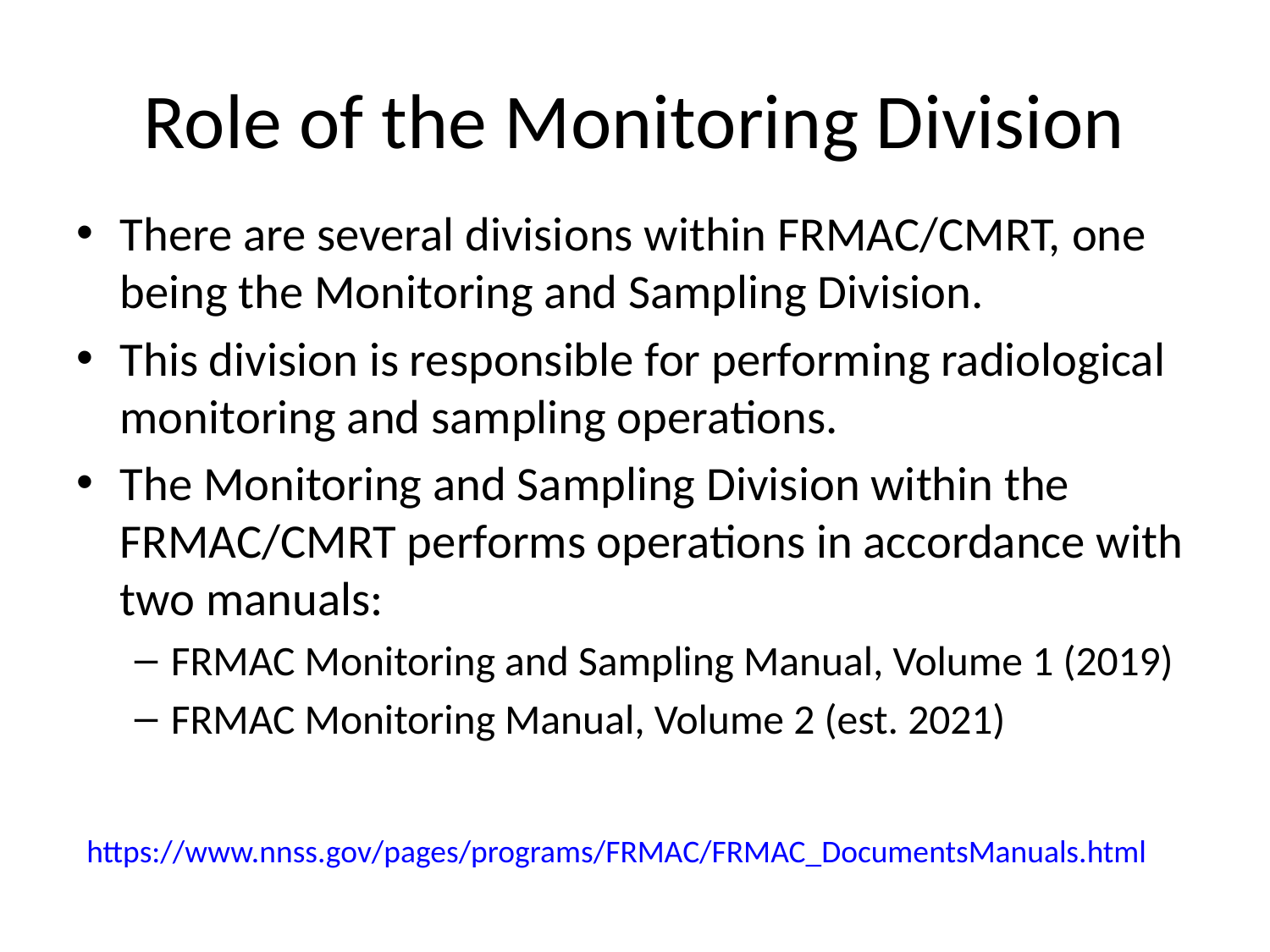

# Role of the Monitoring Division
There are several divisions within FRMAC/CMRT, one being the Monitoring and Sampling Division.
This division is responsible for performing radiological monitoring and sampling operations.
The Monitoring and Sampling Division within the FRMAC/CMRT performs operations in accordance with two manuals:
FRMAC Monitoring and Sampling Manual, Volume 1 (2019)
FRMAC Monitoring Manual, Volume 2 (est. 2021)

https://www.nnss.gov/pages/programs/FRMAC/FRMAC_DocumentsManuals.html